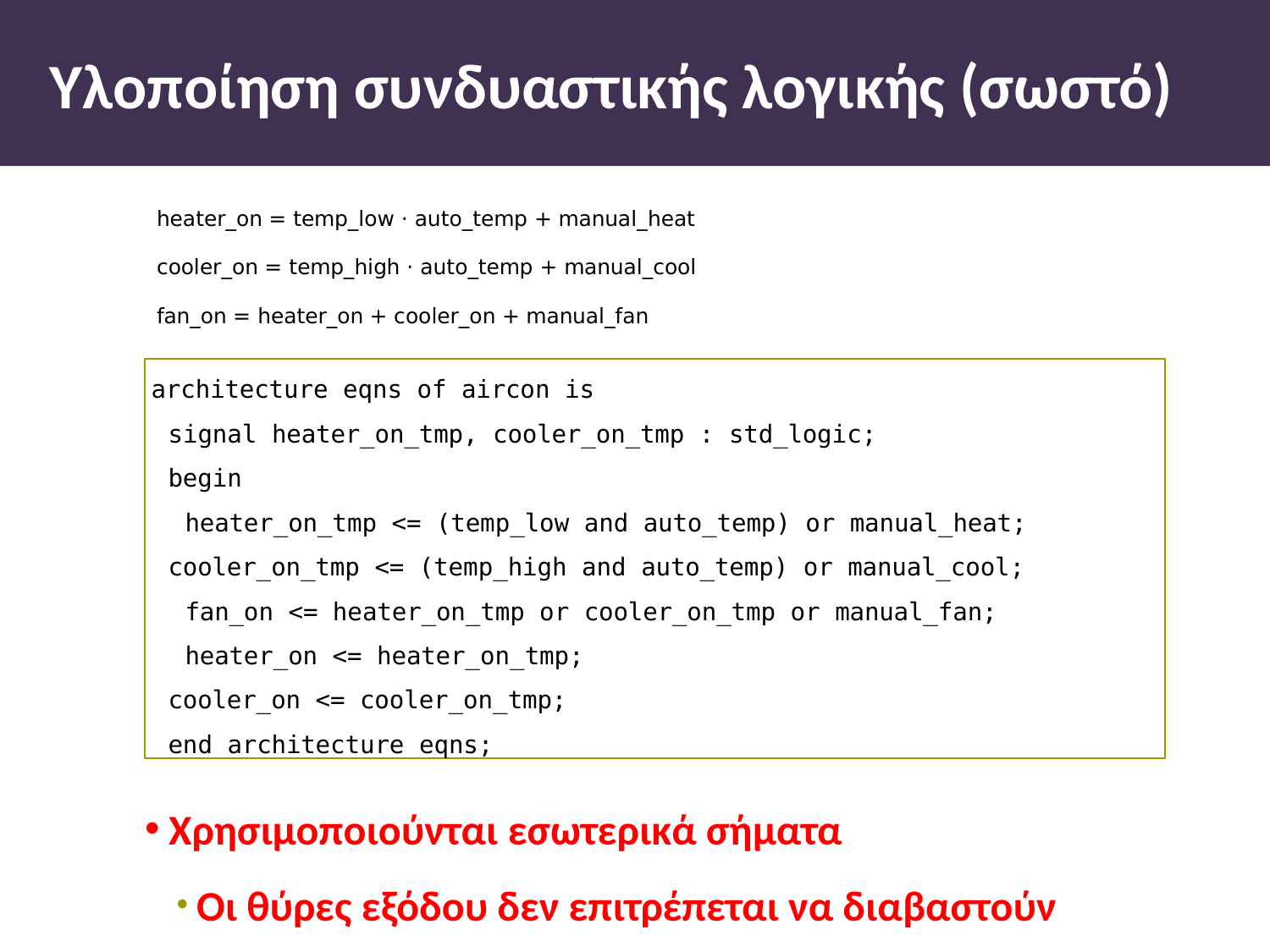

# Υλοποίηση συνδυαστικής λογικής (σωστό)
heater_on = temp_low · auto_temp + manual_heat
cooler_on = temp_high · auto_temp + manual_cool
fan_on = heater_on + cooler_on + manual_fan
architecture eqns of aircon is
signal heater_on_tmp, cooler_on_tmp : std_logic;
begin
heater_on_tmp <= (temp_low and auto_temp) or manual_heat; cooler_on_tmp <= (temp_high and auto_temp) or manual_cool;
fan_on <= heater_on_tmp or cooler_on_tmp or manual_fan;
heater_on <= heater_on_tmp;
cooler_on <= cooler_on_tmp;
end architecture eqns;
Χρησιµοποιούνται εσωτερικά σήµατα
Οι θύρες εξόδου δεν επιτρέπεται να διαβαστούν